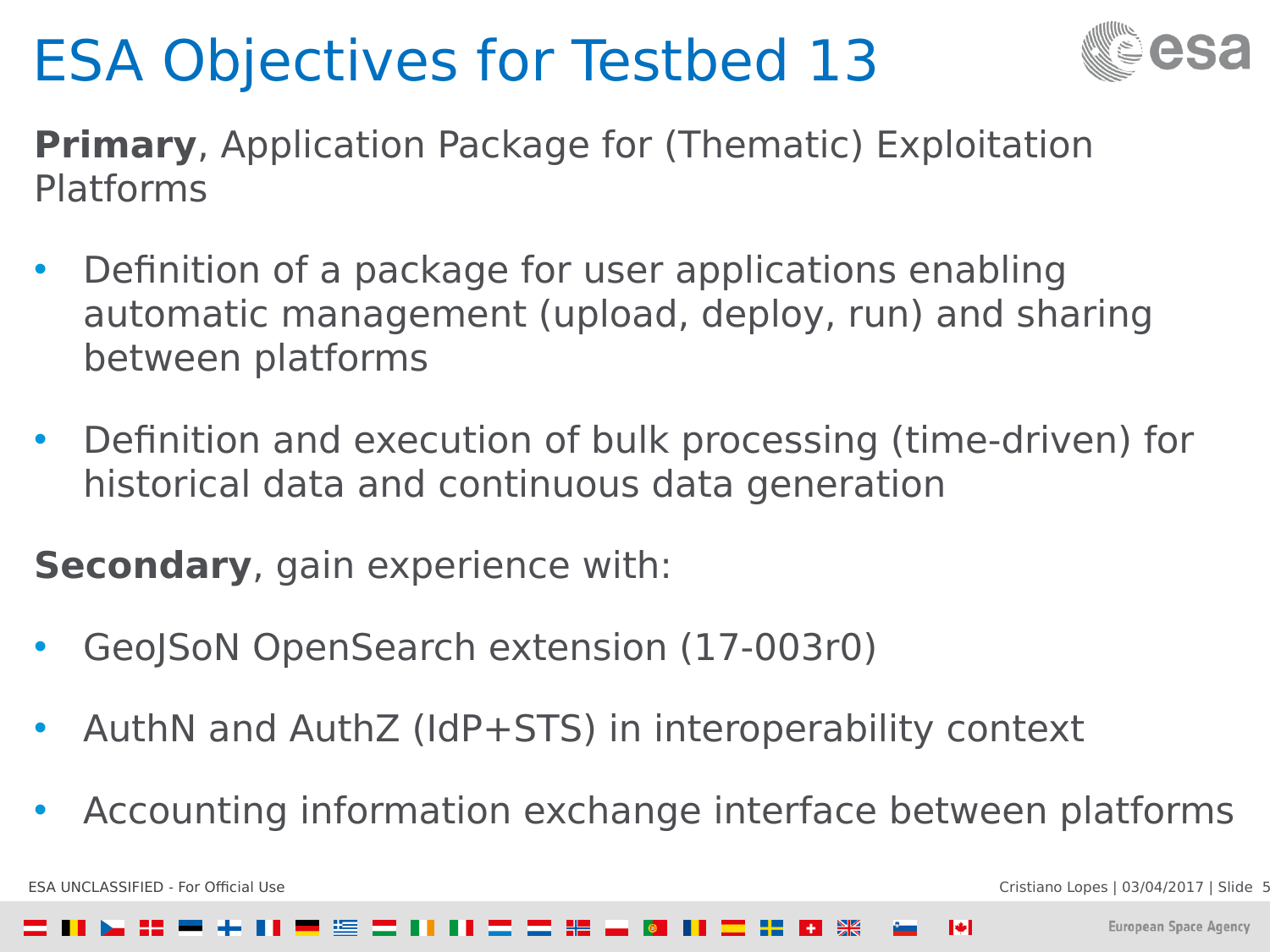

# ESA Objectives for Testbed 13
Primary, Application Package for (Thematic) Exploitation Platforms
Definition of a package for user applications enabling automatic management (upload, deploy, run) and sharing between platforms
Definition and execution of bulk processing (time-driven) for historical data and continuous data generation
Secondary, gain experience with:
GeoJSoN OpenSearch extension (17-003r0)
AuthN and AuthZ (IdP+STS) in interoperability context
Accounting information exchange interface between platforms